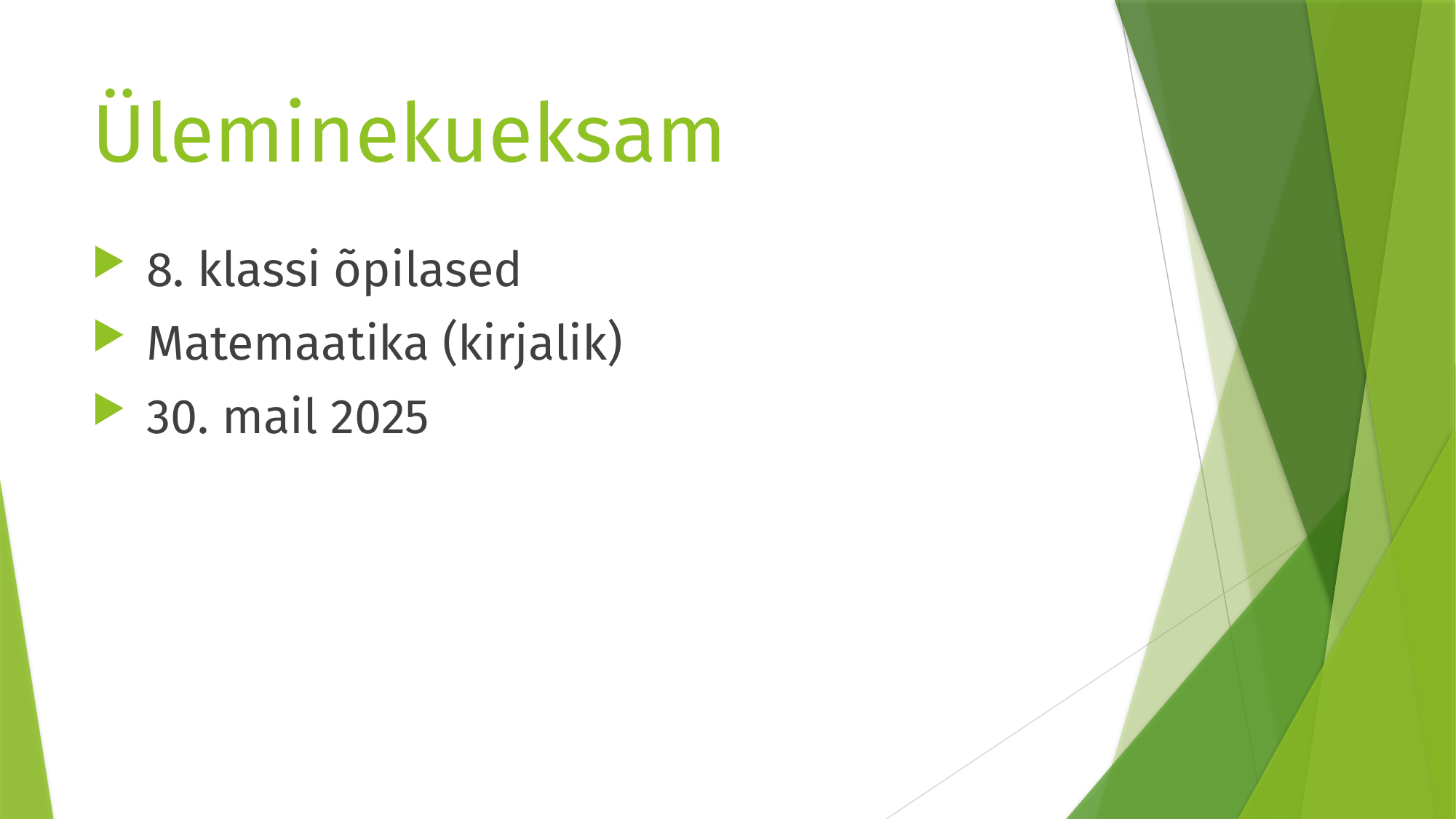

# Üleminekueksam
8. klassi õpilased
Matemaatika (kirjalik)
30. mail 2025